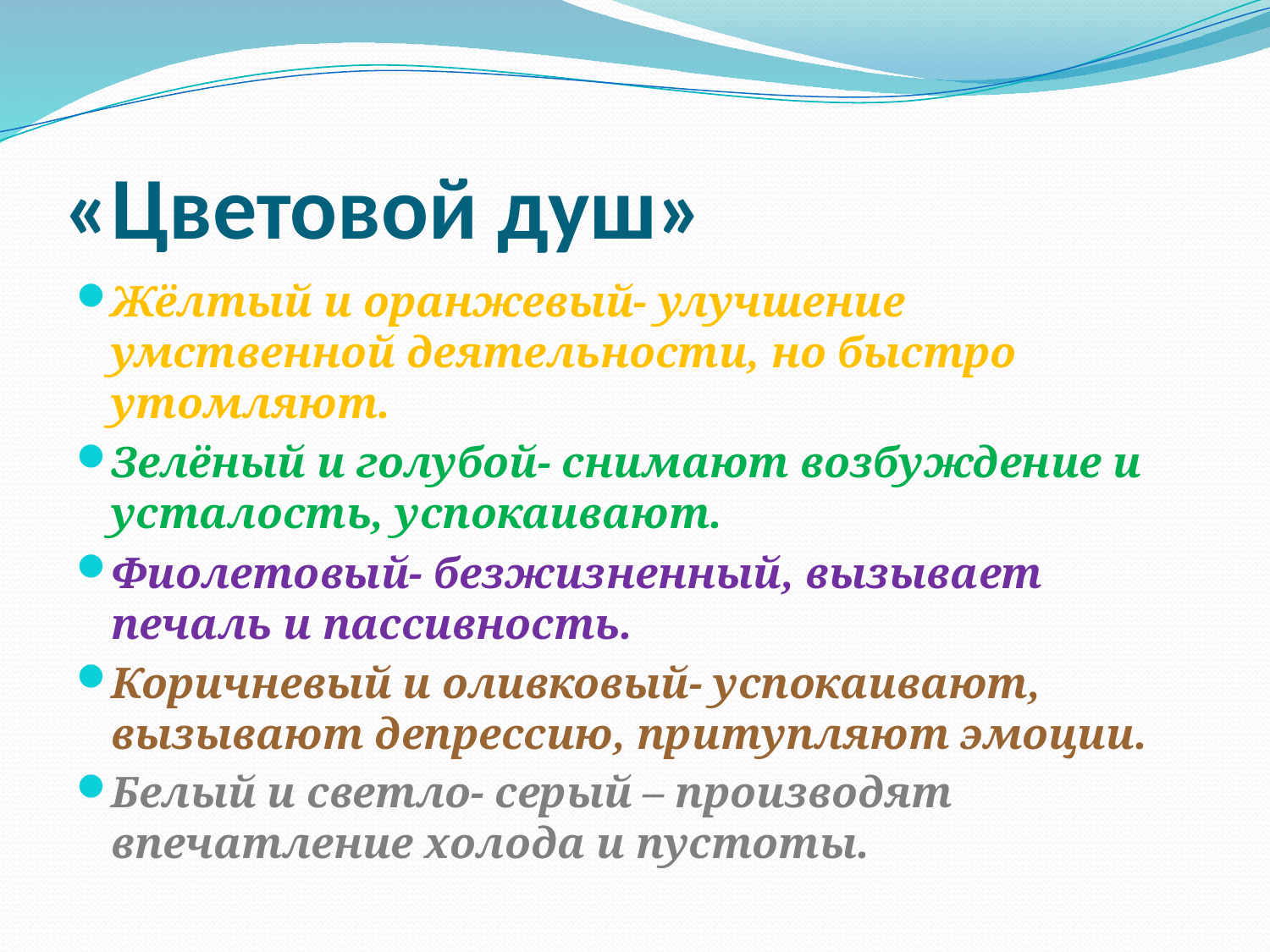

# «Цветовой душ»
Жёлтый и оранжевый- улучшение умственной деятельности, но быстро утомляют.
Зелёный и голубой- снимают возбуждение и усталость, успокаивают.
Фиолетовый- безжизненный, вызывает печаль и пассивность.
Коричневый и оливковый- успокаивают, вызывают депрессию, притупляют эмоции.
Белый и светло- серый – производят впечатление холода и пустоты.